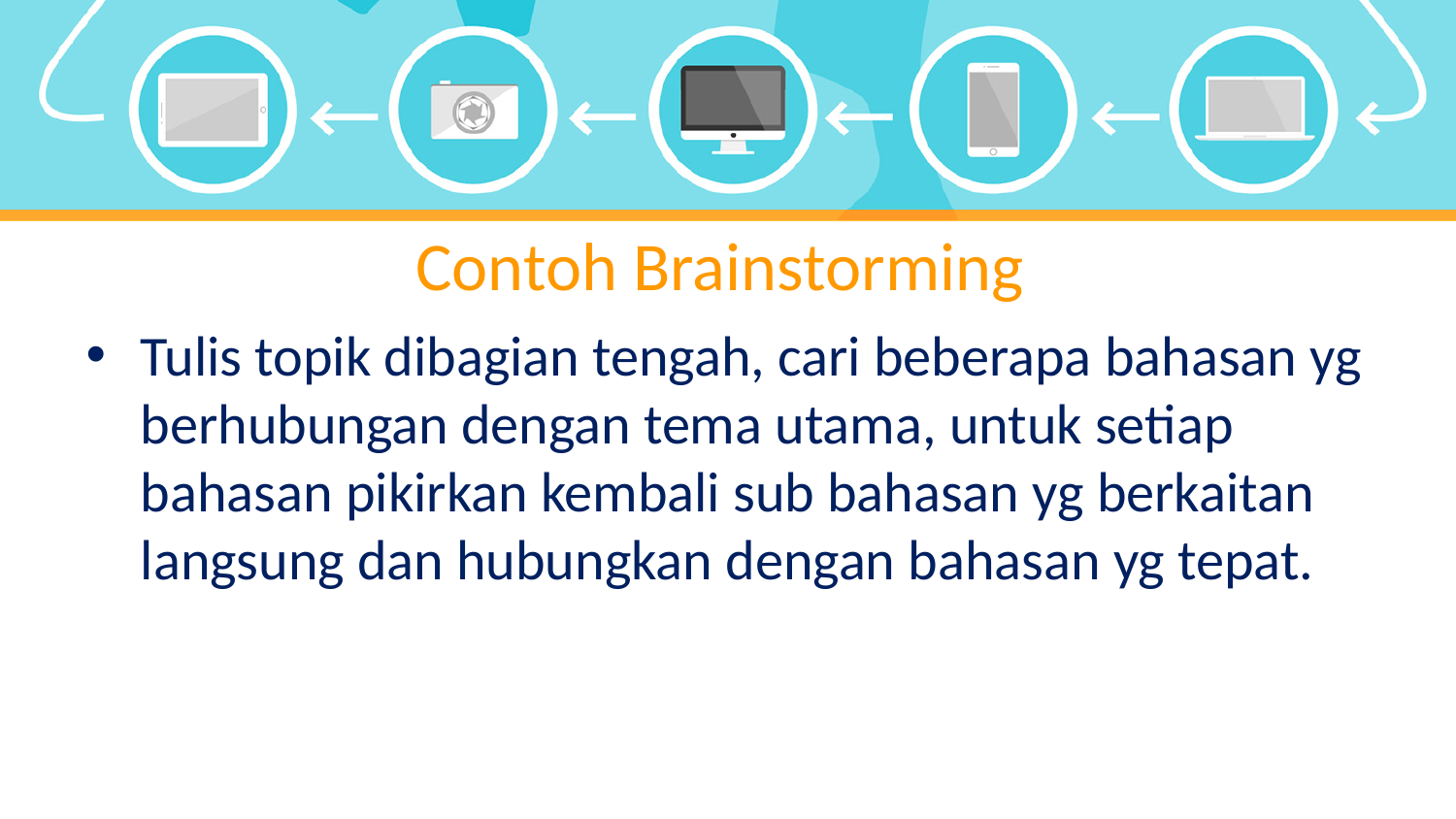

# Contoh Brainstorming
Tulis topik dibagian tengah, cari beberapa bahasan yg berhubungan dengan tema utama, untuk setiap bahasan pikirkan kembali sub bahasan yg berkaitan langsung dan hubungkan dengan bahasan yg tepat.